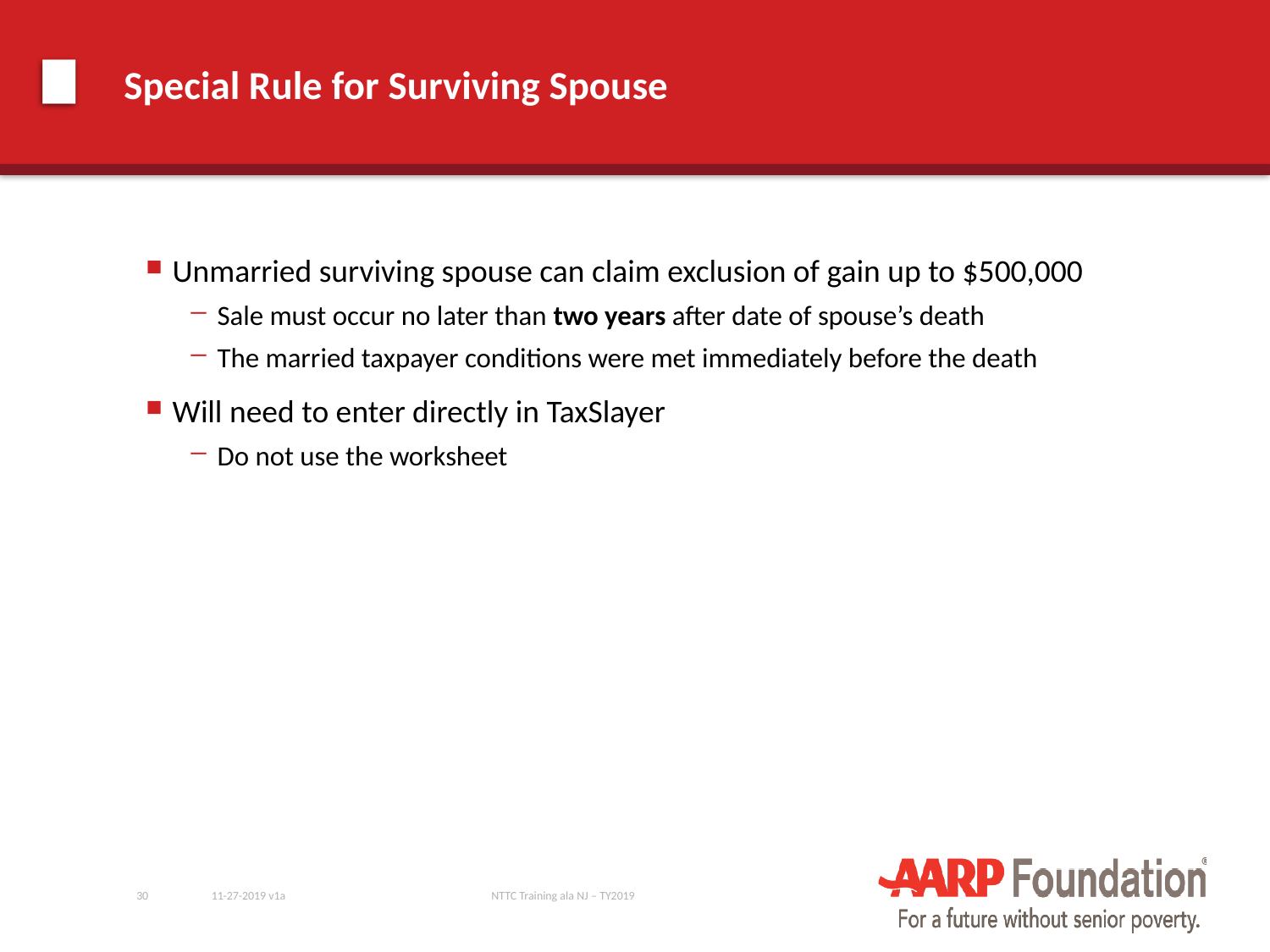

# Special Rule for Surviving Spouse
Unmarried surviving spouse can claim exclusion of gain up to $500,000
Sale must occur no later than two years after date of spouse’s death
The married taxpayer conditions were met immediately before the death
Will need to enter directly in TaxSlayer
Do not use the worksheet
30
11-27-2019 v1a
NTTC Training ala NJ – TY2019